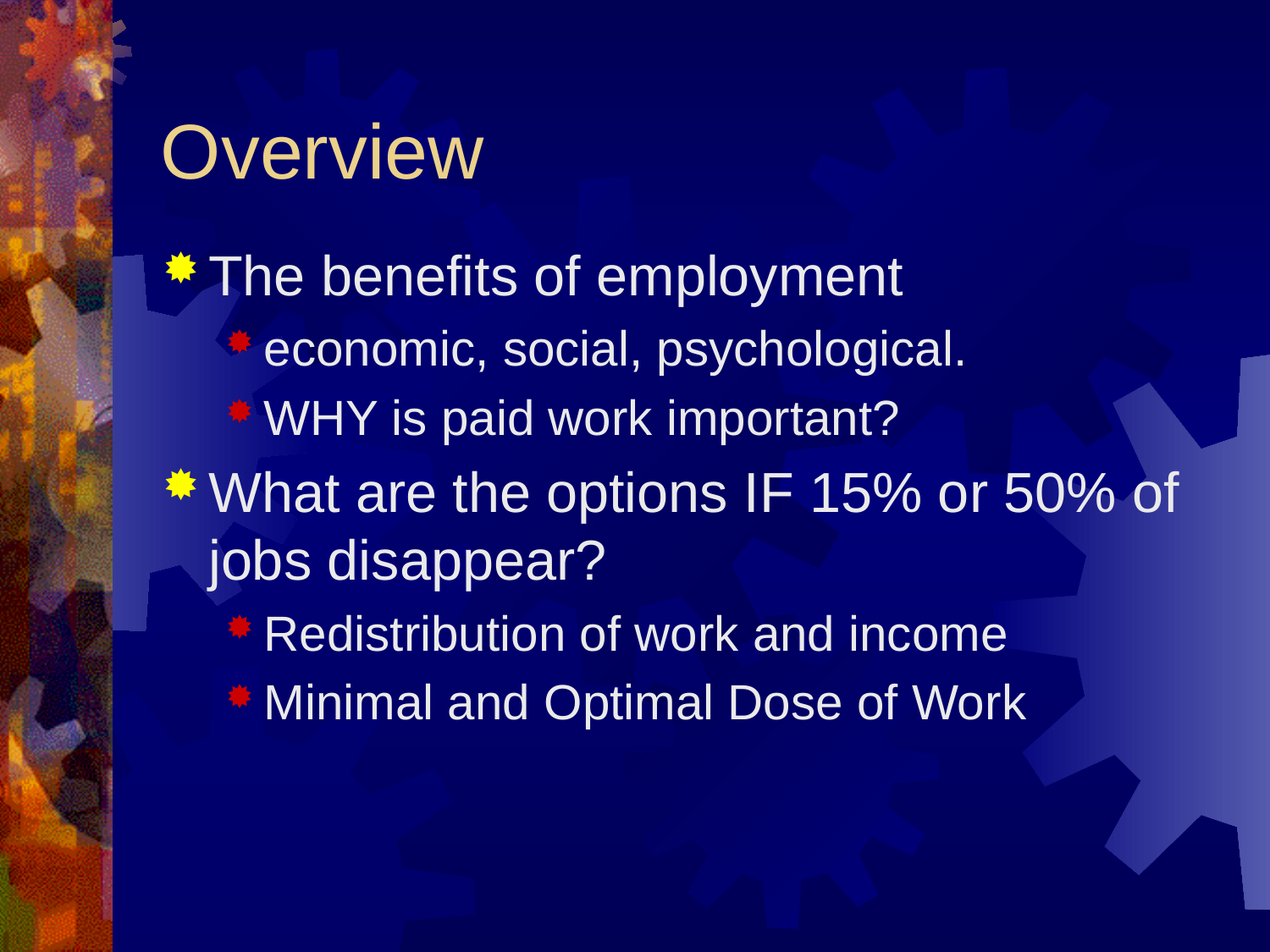

# Overview
The benefits of employment
economic, social, psychological.
WHY is paid work important?
What are the options IF 15% or 50% of jobs disappear?
Redistribution of work and income
Minimal and Optimal Dose of Work